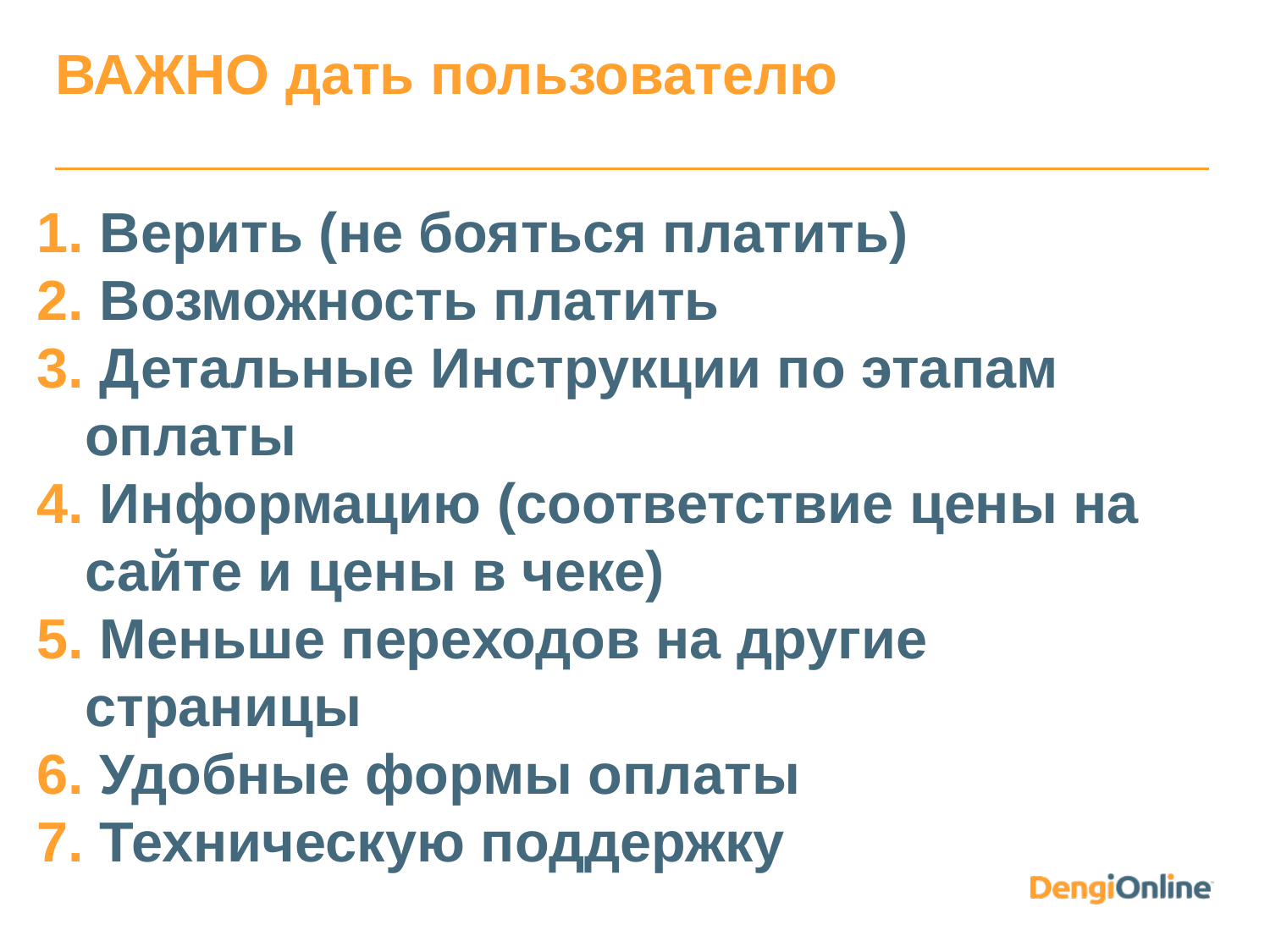

# ВАЖНО дать пользователю
1. Верить (не бояться платить)
2. Возможность платить
3. Детальные Инструкции по этапам оплаты
4. Информацию (соответствие цены на сайте и цены в чеке)
5. Меньше переходов на другие страницы
6. Удобные формы оплаты
7. Техническую поддержку